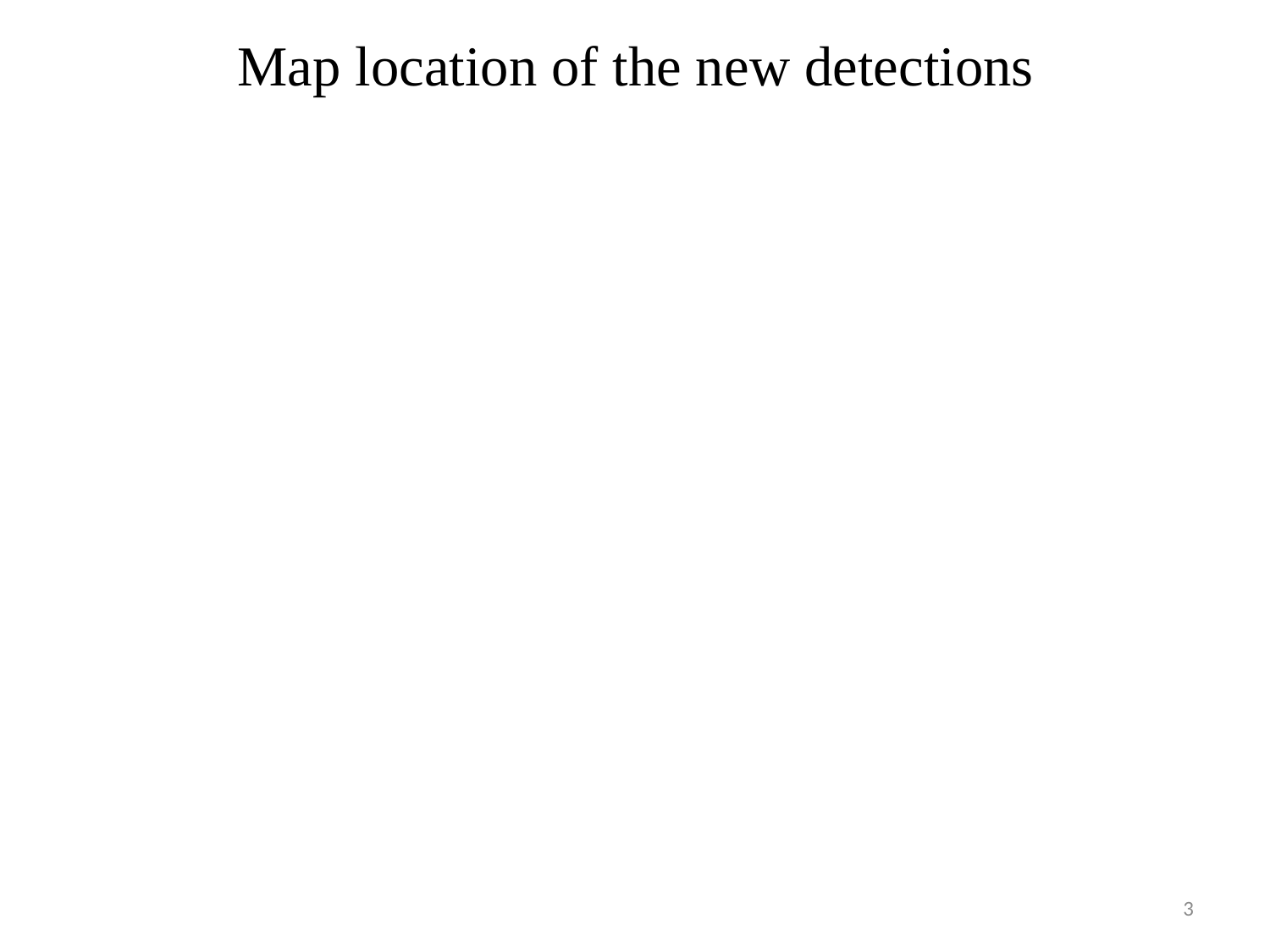

# Map location of the new detections

3